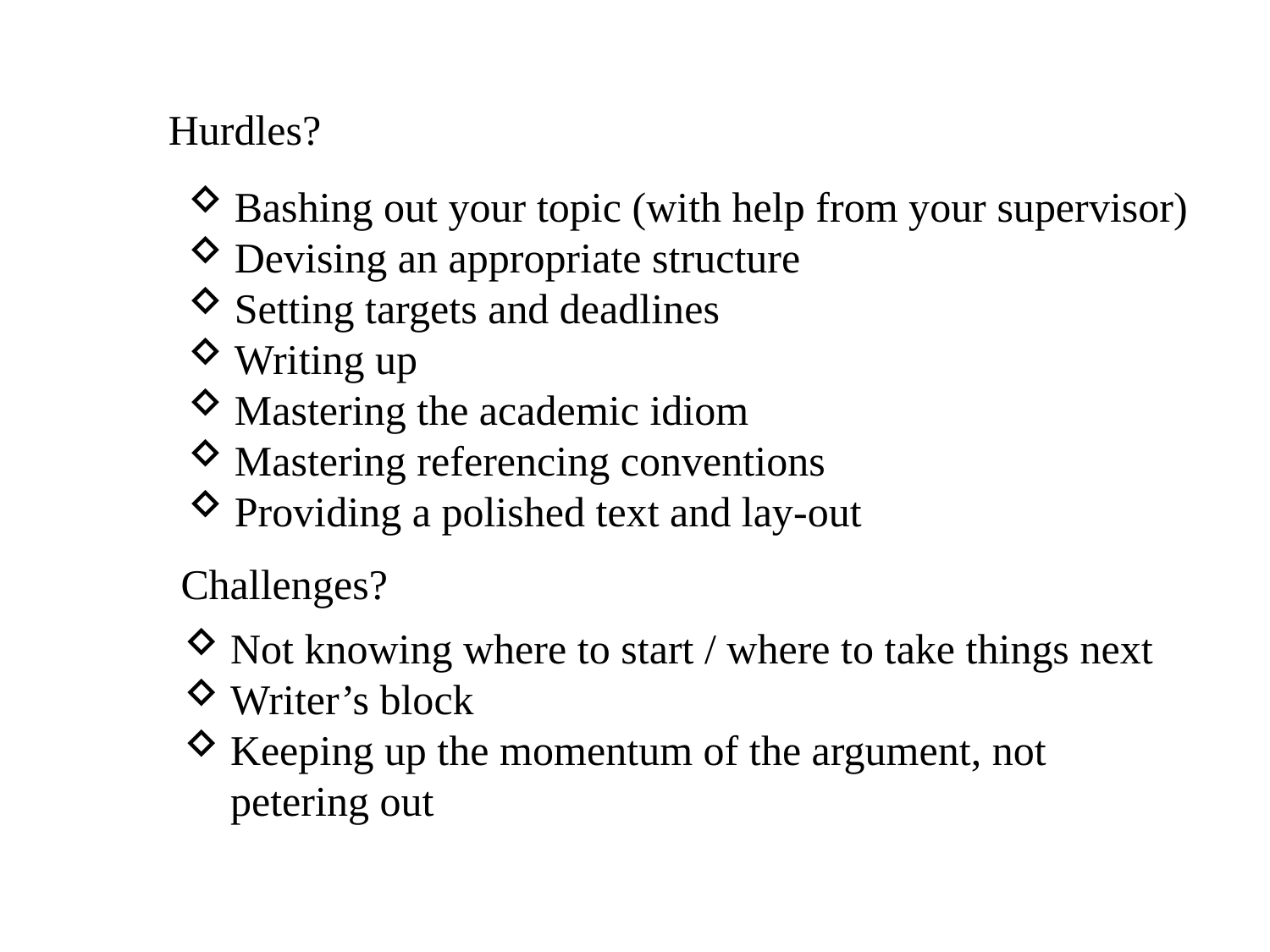

Hurdles?
Bashing out your topic (with help from your supervisor)
Devising an appropriate structure
Setting targets and deadlines
Writing up
Mastering the academic idiom
Mastering referencing conventions
Providing a polished text and lay-out
Challenges?
Not knowing where to start / where to take things next
Writer’s block
Keeping up the momentum of the argument, not petering out